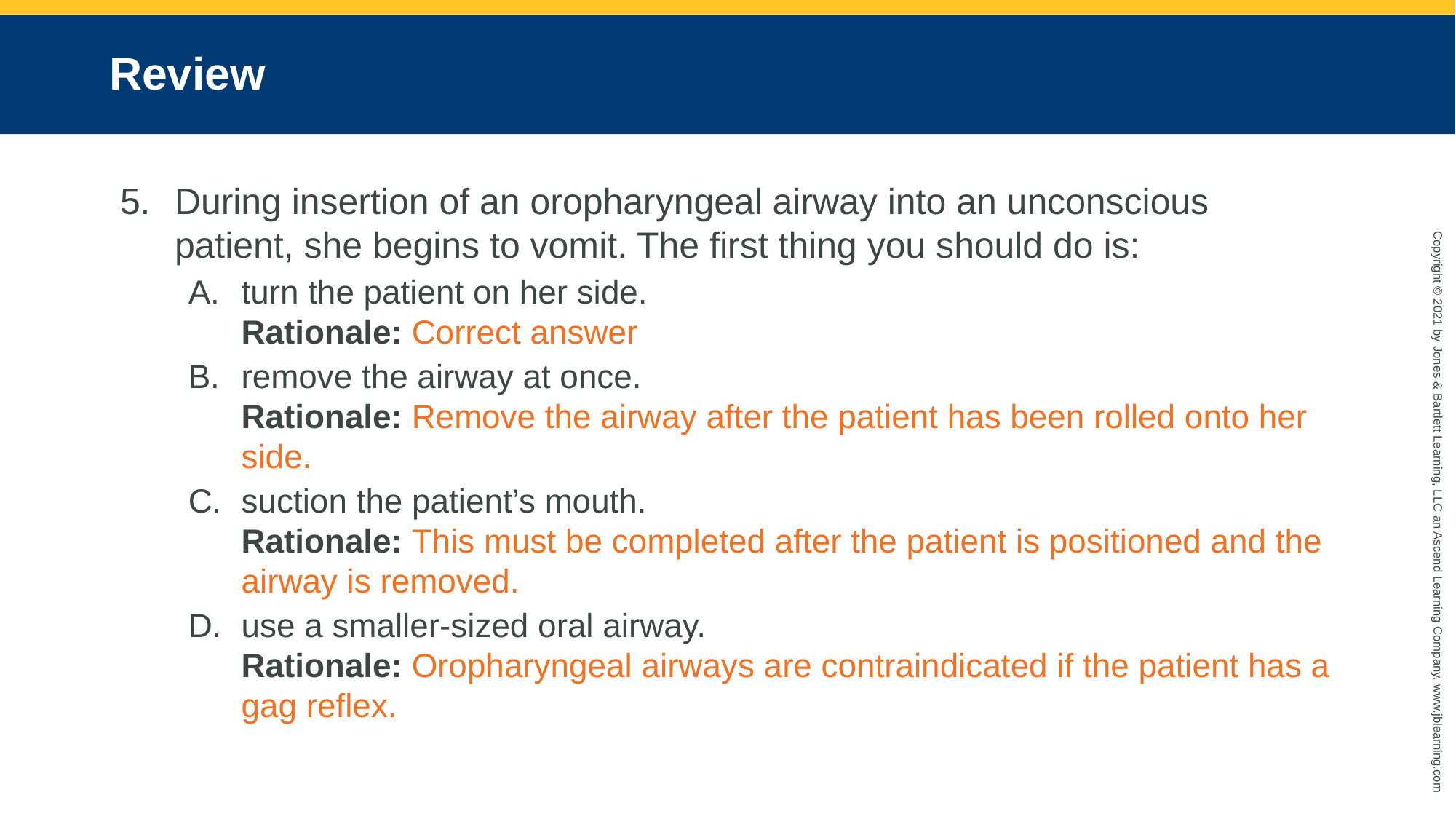

# Review
During insertion of an oropharyngeal airway into an unconscious patient, she begins to vomit. The first thing you should do is:
turn the patient on her side.
Rationale: Correct answer
remove the airway at once.
Rationale: Remove the airway after the patient has been rolled onto her side.
suction the patient’s mouth.
Rationale: This must be completed after the patient is positioned and the airway is removed.
use a smaller-sized oral airway.
Rationale: Oropharyngeal airways are contraindicated if the patient has a gag reflex.